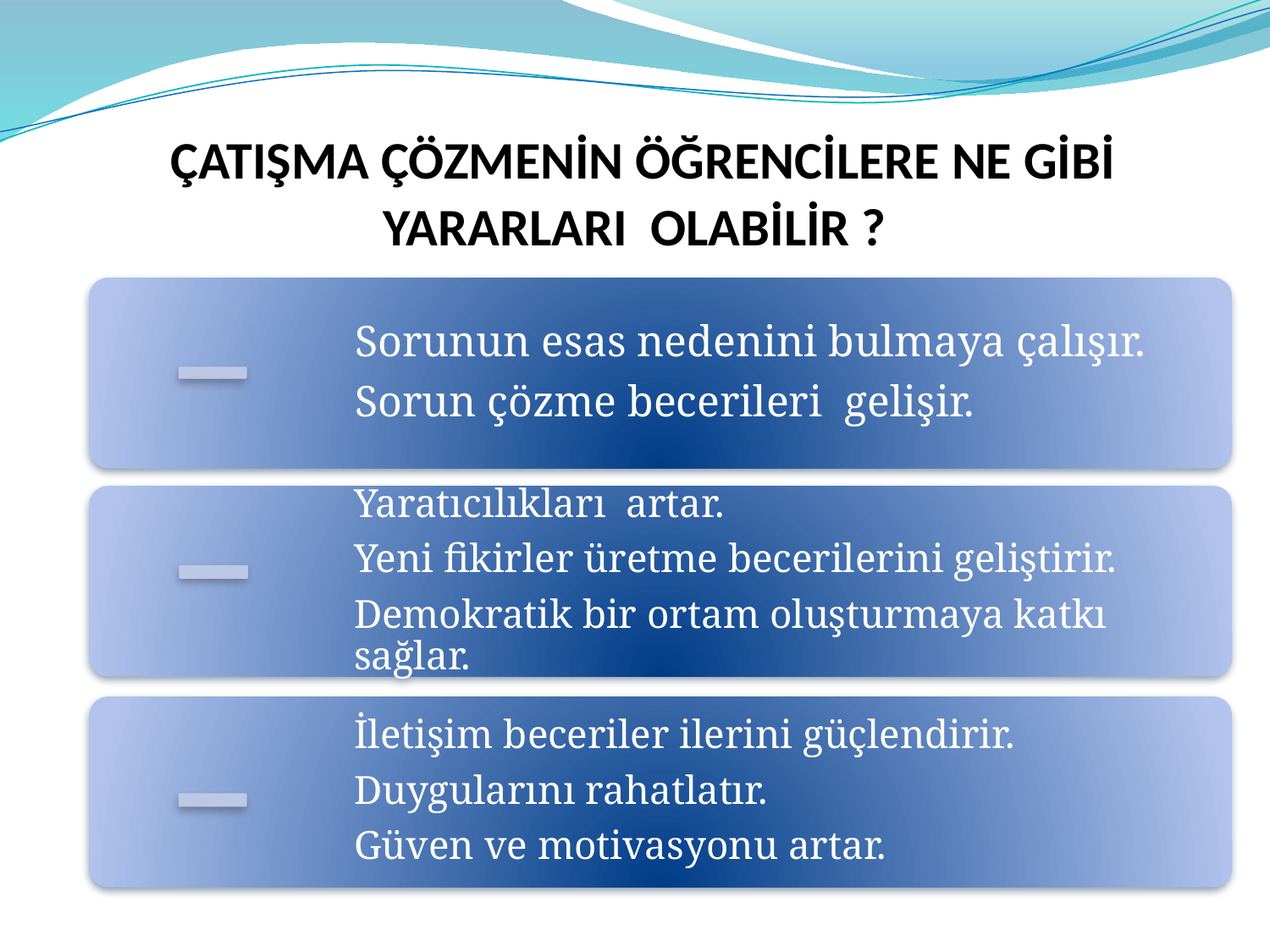

# ÇATIŞMA ÇÖZMENİN ÖĞRENCİLERE NE GİBİ YARARLARI  OLABİLİR ?
Sorunun esas nedenini bulmaya çalışır.
Sorun çözme becerileri  gelişir.
Yaratıcılıkları  artar.
Yeni fikirler üretme becerilerini geliştirir.
Demokratik bir ortam oluşturmaya katkı sağlar.
İletişim beceriler ilerini güçlendirir.
Duygularını rahatlatır.
Güven ve motivasyonu artar.